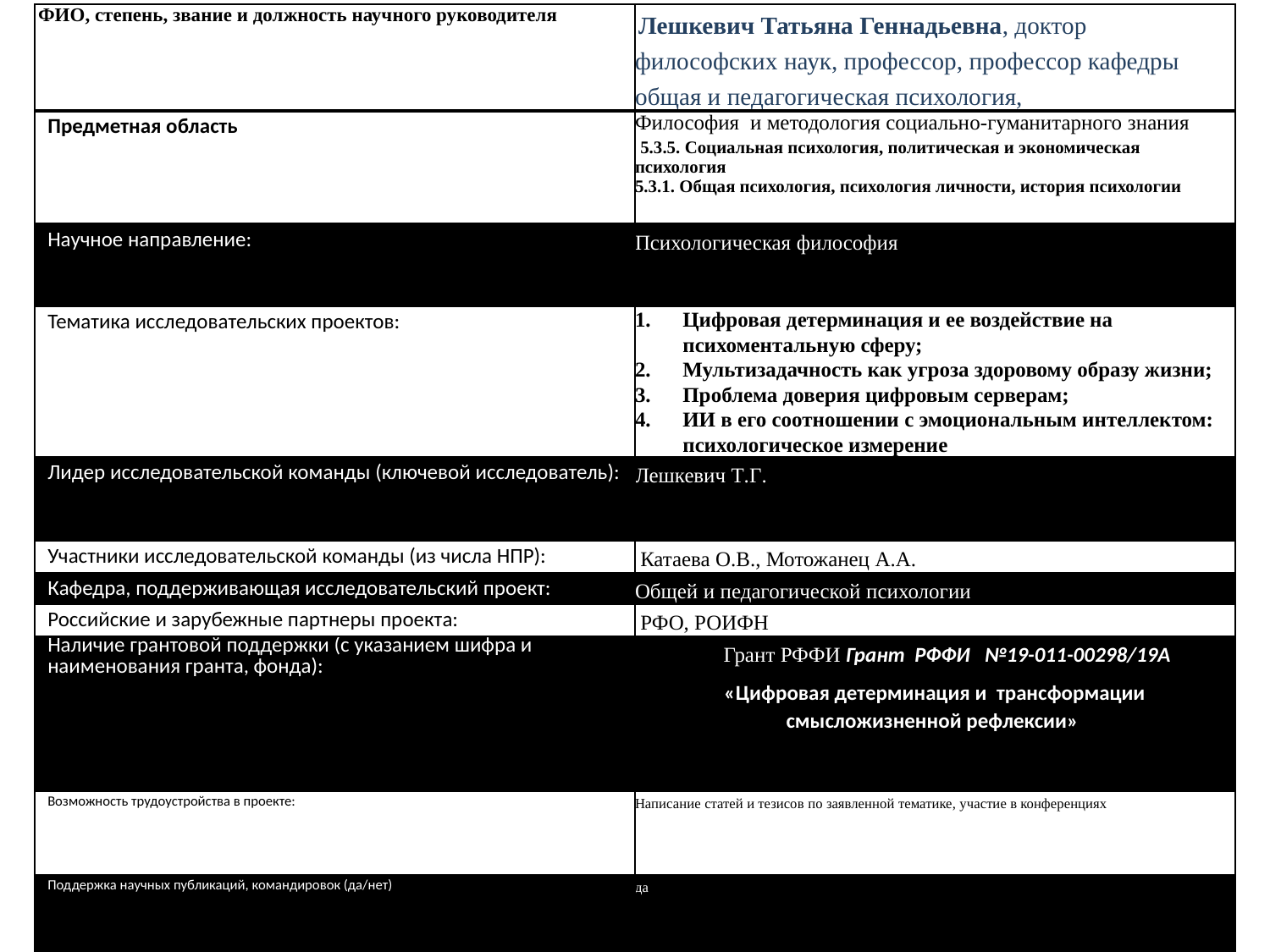

| ФИО, степень, звание и должность научного руководителя | Лешкевич Татьяна Геннадьевна, доктор философских наук, профессор, профессор кафедры общая и педагогическая психология, |
| --- | --- |
| Предметная область | Философия и методология социально-гуманитарного знания 5.3.5. Социальная психология, политическая и экономическая психология 5.3.1. Общая психология, психология личности, история психологии |
| Научное направление: | Психологическая философия |
| Тематика исследовательских проектов: | Цифровая детерминация и ее воздействие на психоментальную сферу; Мультизадачность как угроза здоровому образу жизни; Проблема доверия цифровым серверам; ИИ в его соотношении с эмоциональным интеллектом: психологическое измерение |
| Лидер исследовательской команды (ключевой исследователь): | Лешкевич Т.Г. |
| Участники исследовательской команды (из числа НПР): | Катаева О.В., Мотожанец А.А. |
| Кафедра, поддерживающая исследовательский проект: | Общей и педагогической психологии |
| Российские и зарубежные партнеры проекта: | РФО, РОИФН |
| Наличие грантовой поддержки (с указанием шифра и наименования гранта, фонда): | Грант РФФИ Грант РФФИ №19-011-00298/19А «Цифровая детерминация и трансформации смысложизненной рефлексии» |
| Возможность трудоустройства в проекте: | Написание статей и тезисов по заявленной тематике, участие в конференциях |
| Поддержка научных публикаций, командировок (да/нет) | да |